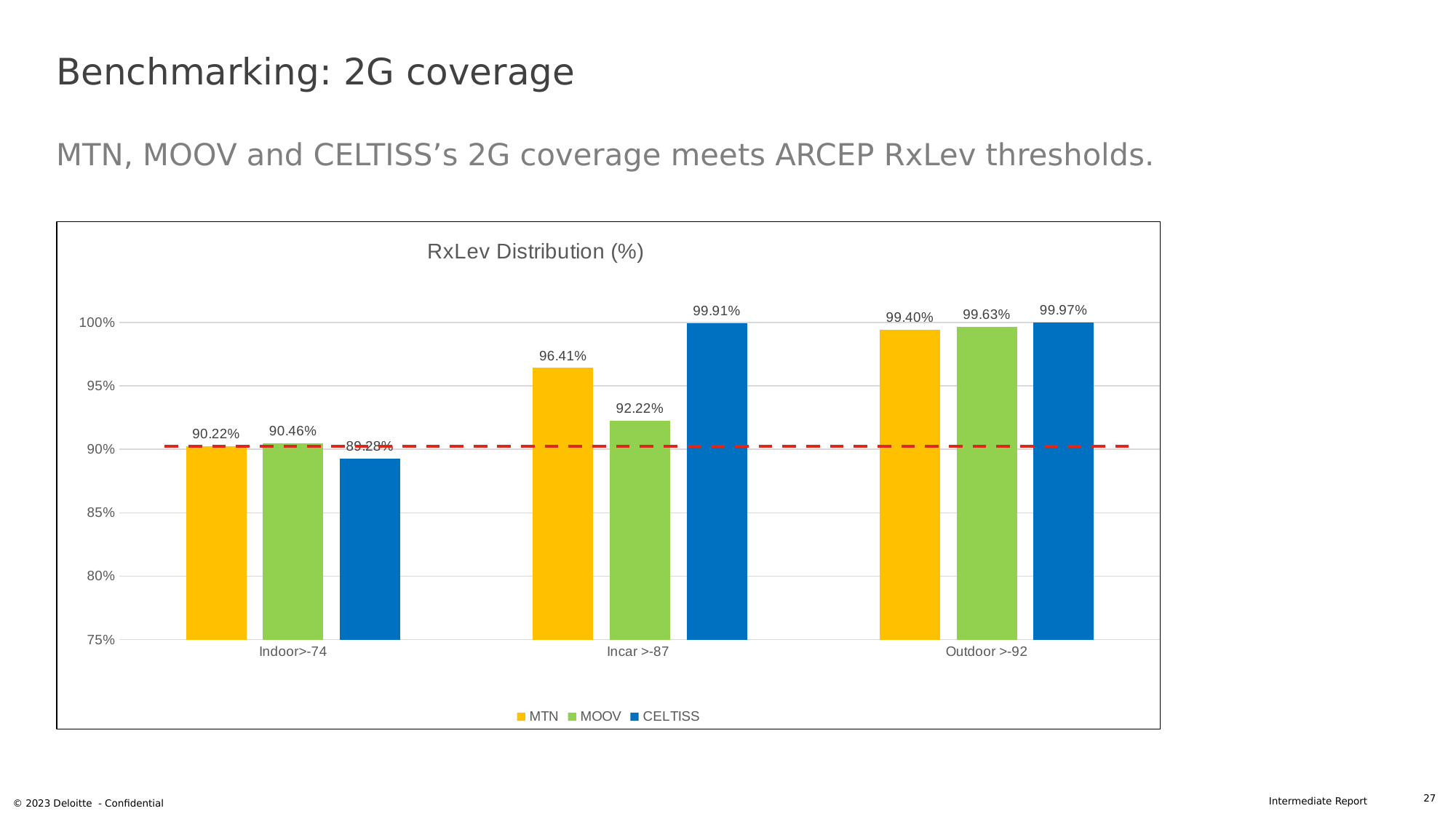

# Benchmarking: 2G coverage MTN, MOOV and CELTISS’s 2G coverage meets ARCEP RxLev thresholds.

### Chart: RxLev Distribution (%)

| Category | MTN | MOOV | CELTISS |
|---|---|---|---|
| Indoor>-74 | 0.9022 | 0.9046 | 0.8928 |
| Incar >-87  | 0.9641 | 0.9222 | 0.9991 |
| Outdoor >-92 | 0.994 | 0.9963 | 0.9997 |
27
© 2023 Deloitte  - Confidential